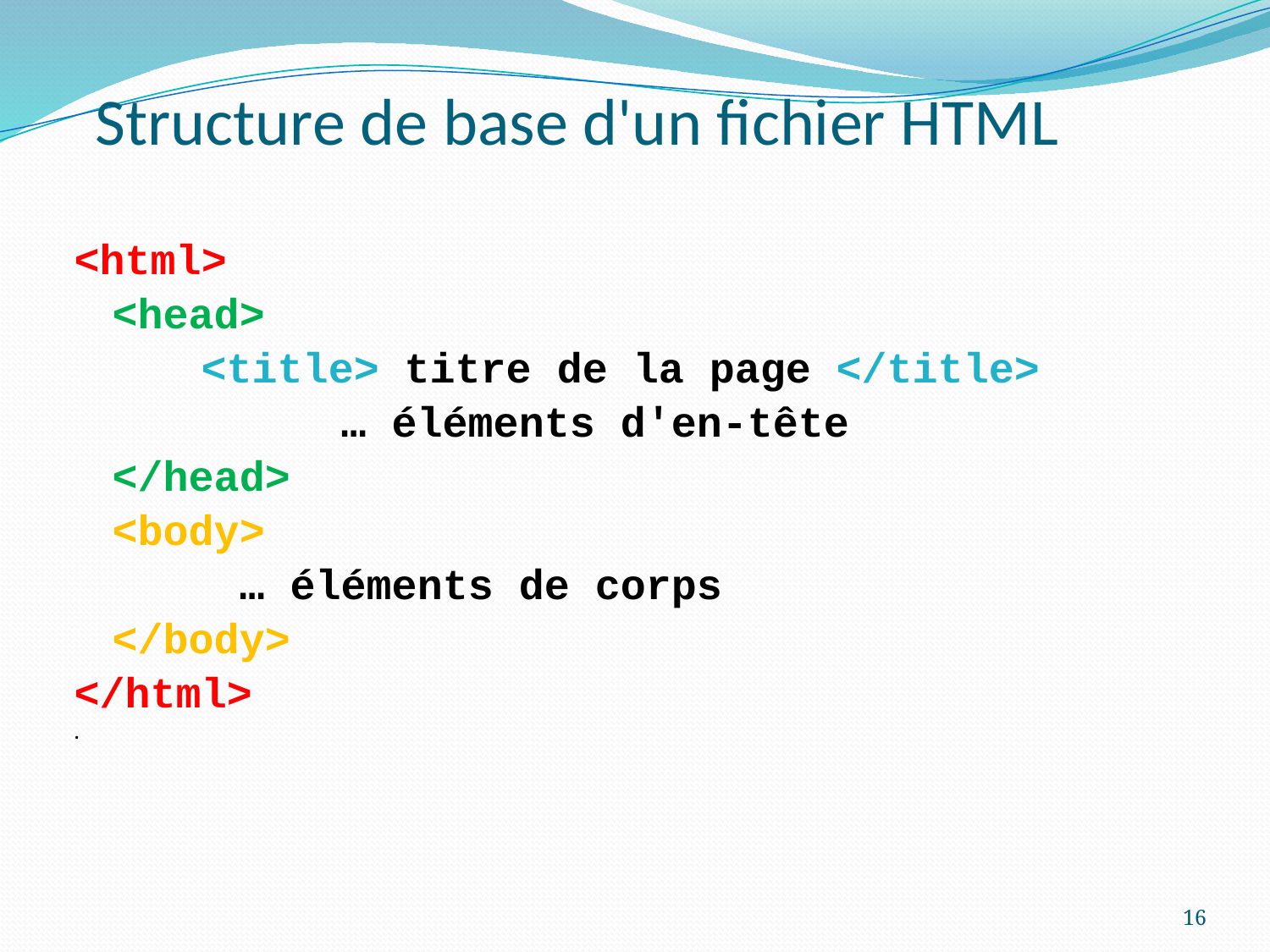

# Structure de base d'un fichier HTML
<html>
	<head>
     <title> titre de la page </title>
		    … éléments d'en-tête
	</head>
	<body>
		… éléments de corps
	</body>
</html>
.
16